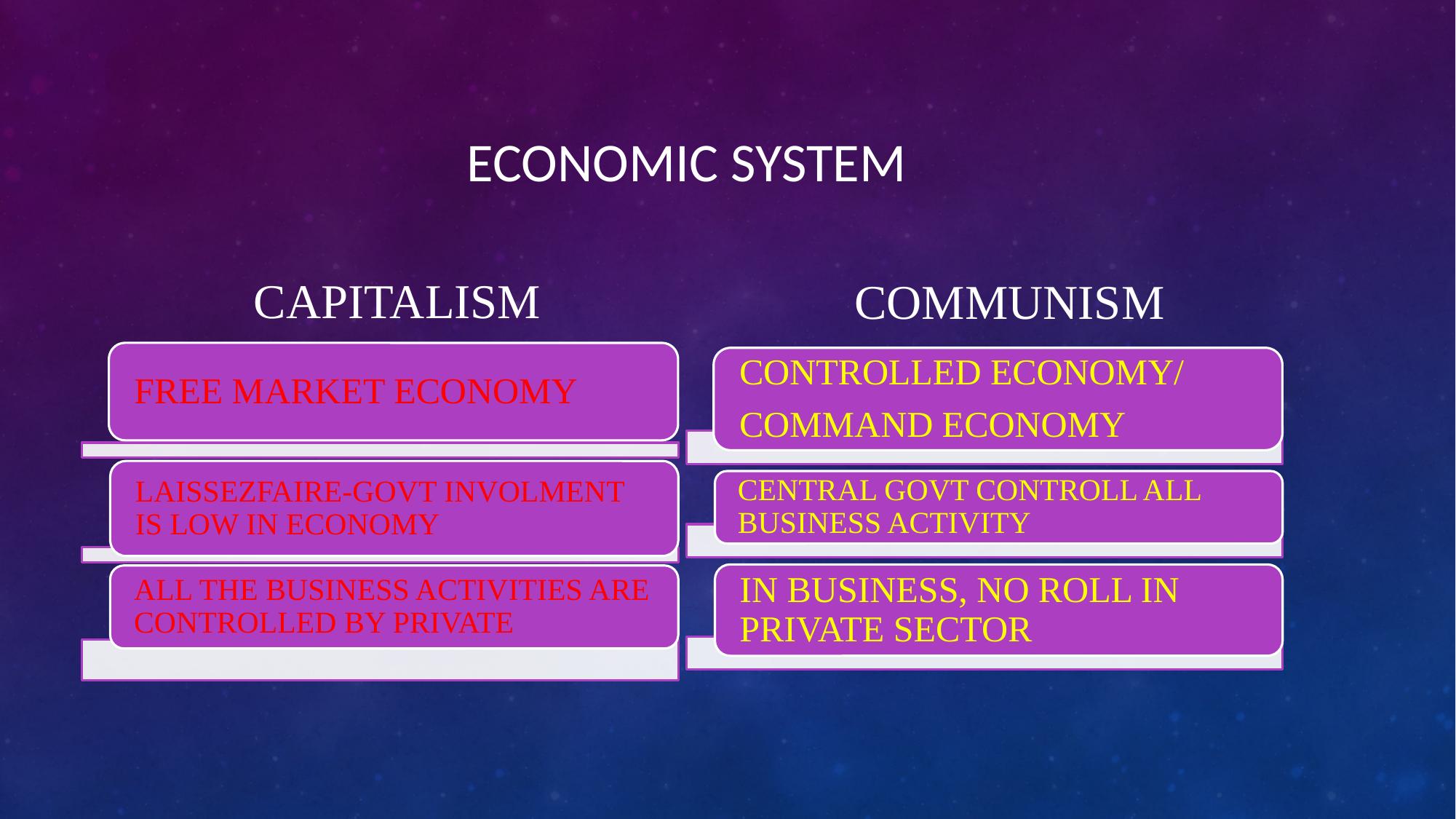

# ECONOMIC SYSTEM
CAPITALISM
COMMUNISM
CONTROLLED ECONOMY/
COMMAND ECONOMY
CENTRAL GOVT CONTROLL ALL BUSINESS ACTIVITY
IN BUSINESS, NO ROLL IN PRIVATE SECTOR
FREE MARKET ECONOMY
LAISSEZFAIRE-GOVT INVOLMENT IS LOW IN ECONOMY
ALL THE BUSINESS ACTIVITIES ARE CONTROLLED BY PRIVATE